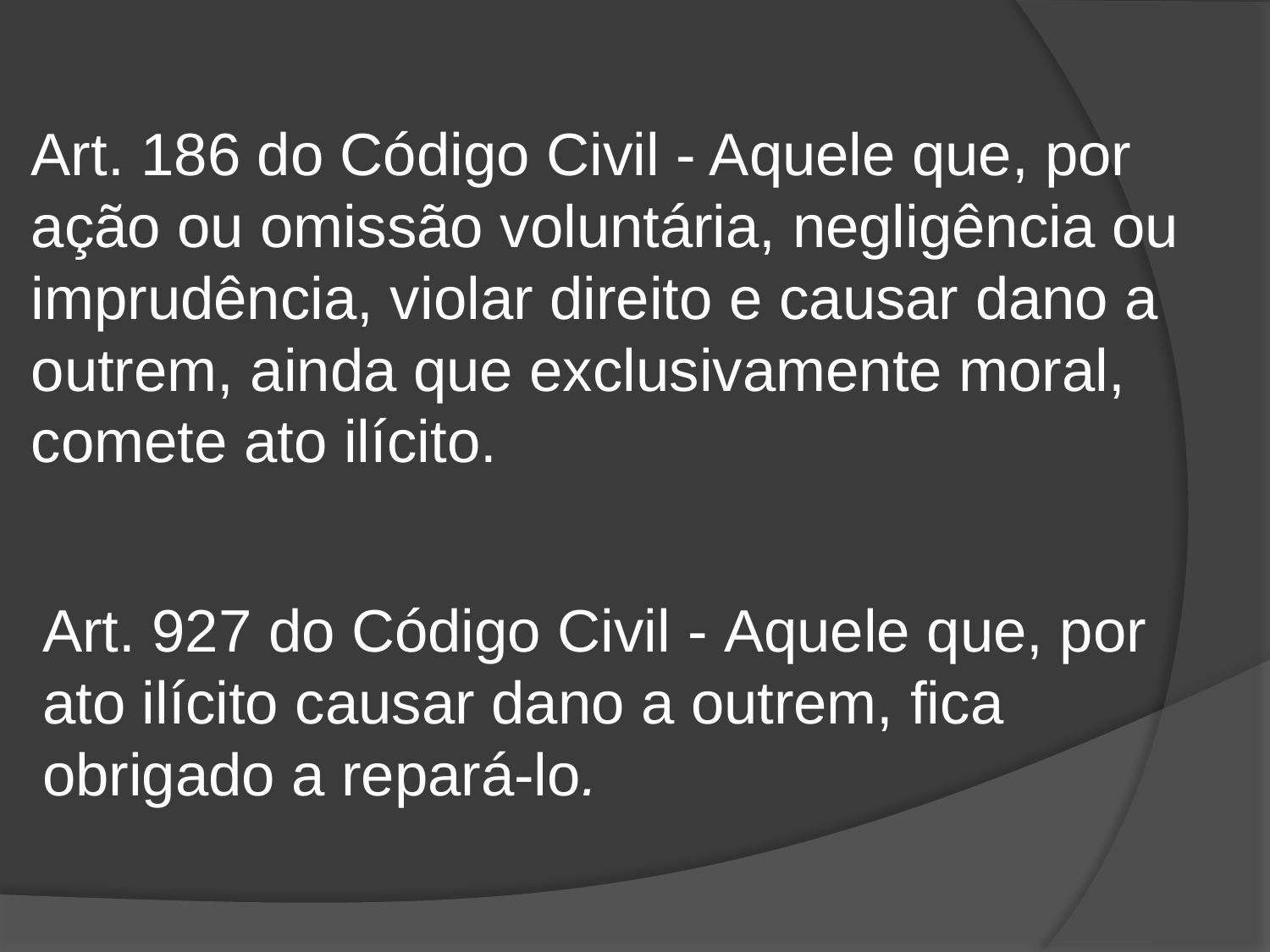

# Art. 186 do Código Civil - Aquele que, por ação ou omissão voluntária, negligência ou imprudência, violar direito e causar dano a outrem, ainda que exclusivamente moral, comete ato ilícito.
Art. 927 do Código Civil - Aquele que, por ato ilícito causar dano a outrem, fica obrigado a repará-lo.